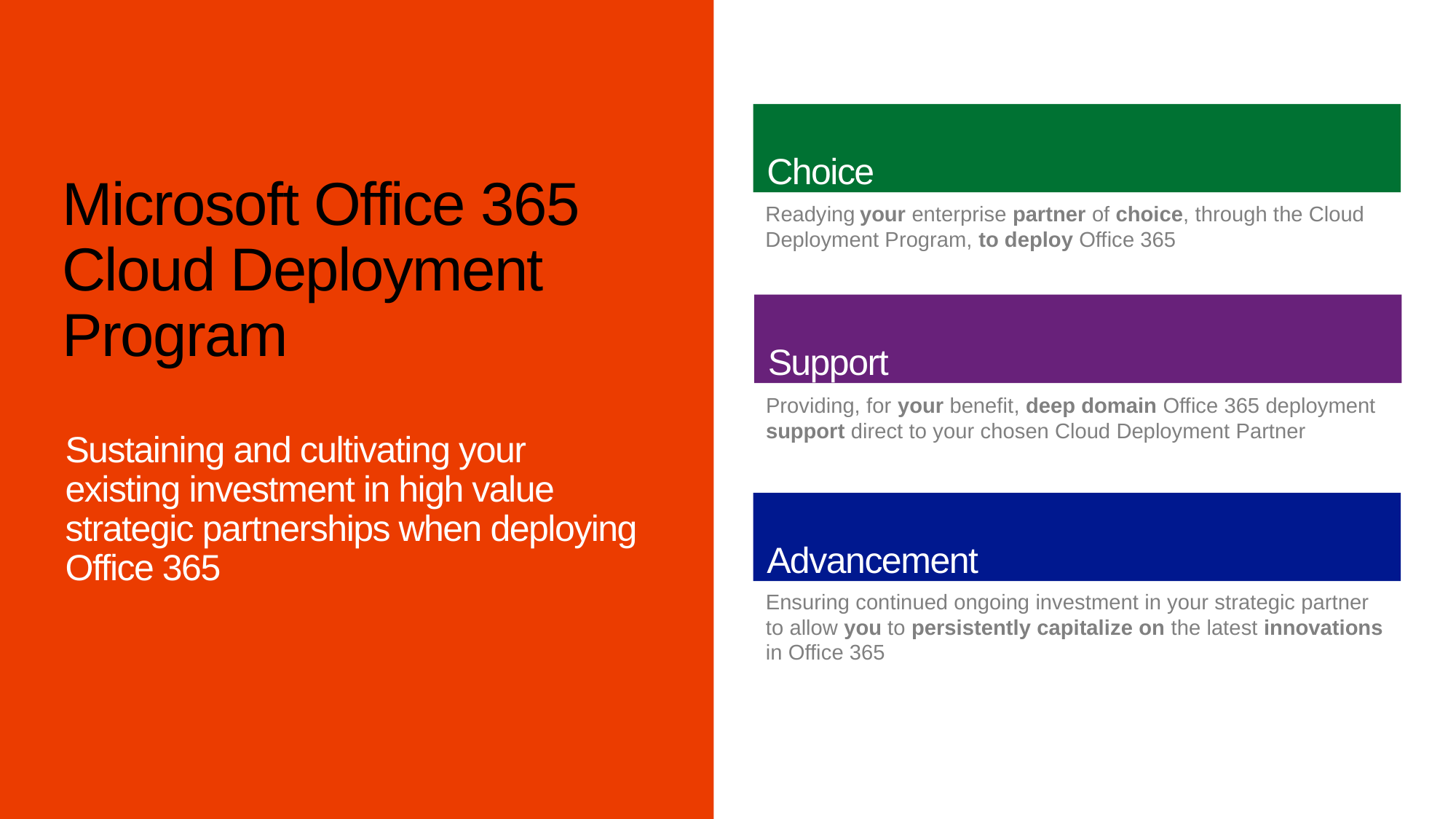

Choice
Microsoft Office 365 Cloud Deployment Program

Readying your enterprise partner of choice, through the Cloud Deployment Program, to deploy Office 365

Support
Providing, for your benefit, deep domain Office 365 deployment support direct to your chosen Cloud Deployment Partner

Sustaining and cultivating your existing investment in high value strategic partnerships when deploying
Office 365
Advancement
Ensuring continued ongoing investment in your strategic partner to allow you to persistently capitalize on the latest innovations in Office 365